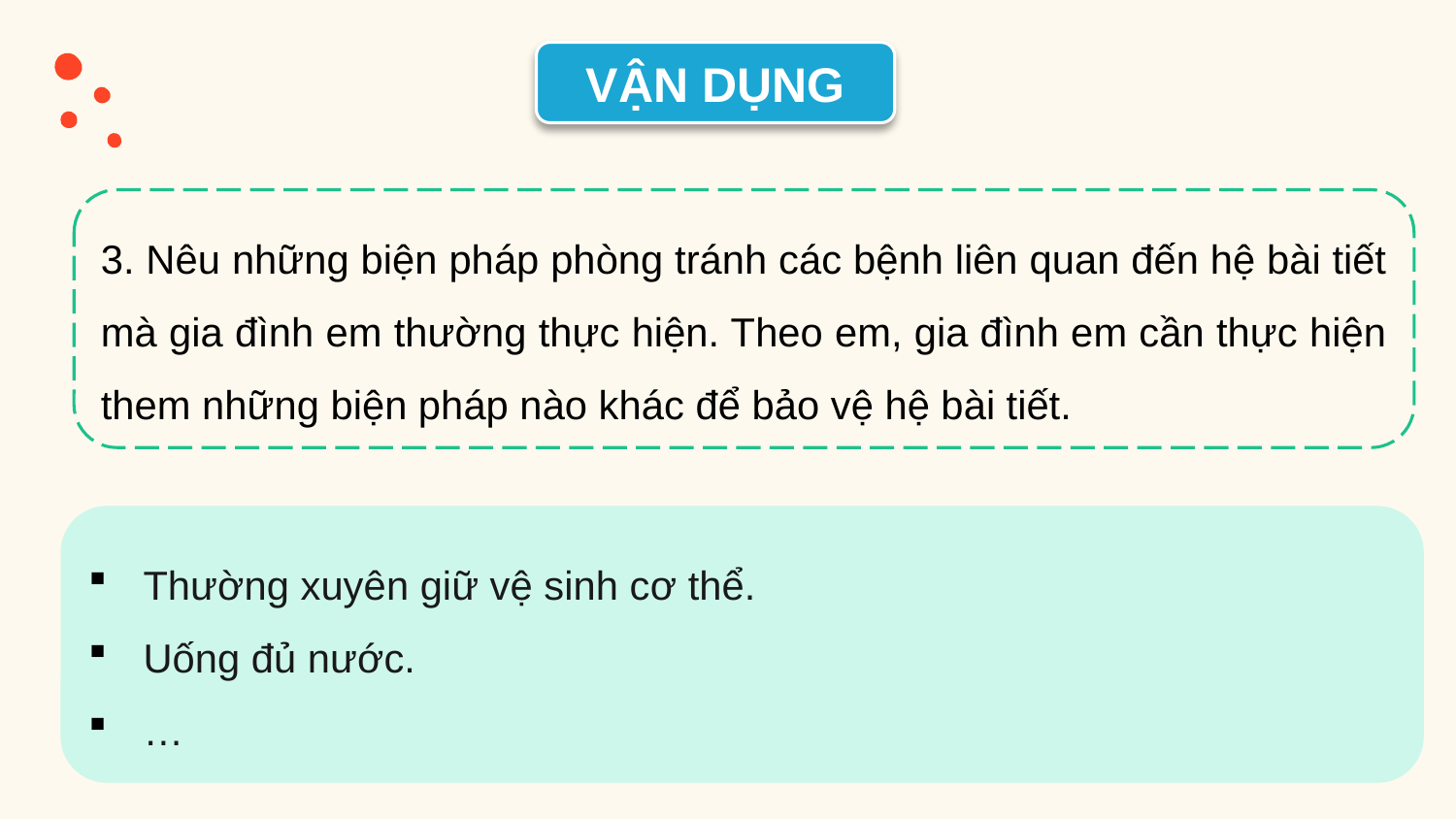

VẬN DỤNG
3. Nêu những biện pháp phòng tránh các bệnh liên quan đến hệ bài tiết mà gia đình em thường thực hiện. Theo em, gia đình em cần thực hiện them những biện pháp nào khác để bảo vệ hệ bài tiết.
Thường xuyên giữ vệ sinh cơ thể.
Uống đủ nước.
…